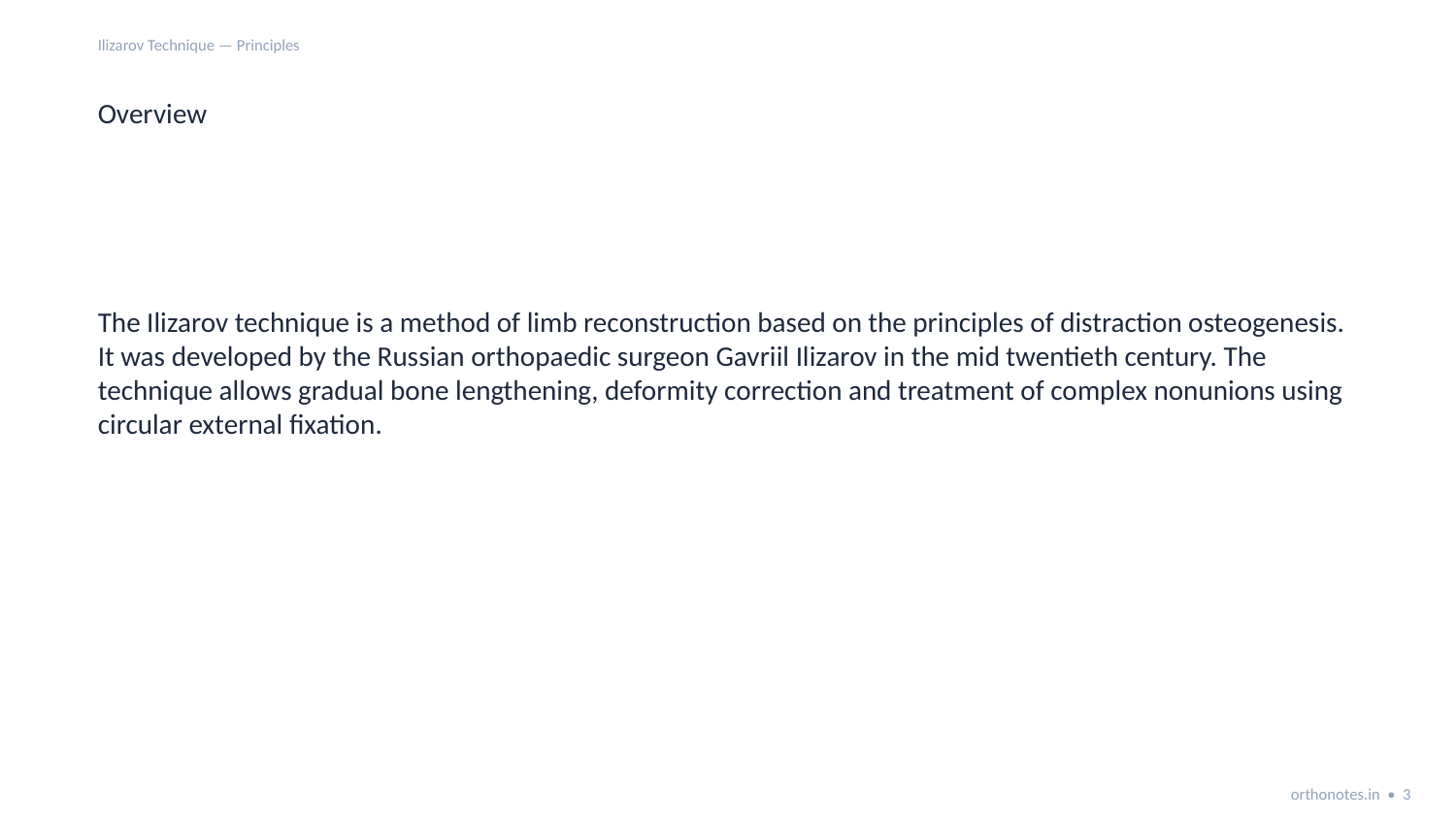

Ilizarov Technique — Principles
Overview
The Ilizarov technique is a method of limb reconstruction based on the principles of distraction osteogenesis. It was developed by the Russian orthopaedic surgeon Gavriil Ilizarov in the mid twentieth century. The technique allows gradual bone lengthening, deformity correction and treatment of complex nonunions using circular external fixation.
orthonotes.in  •  3